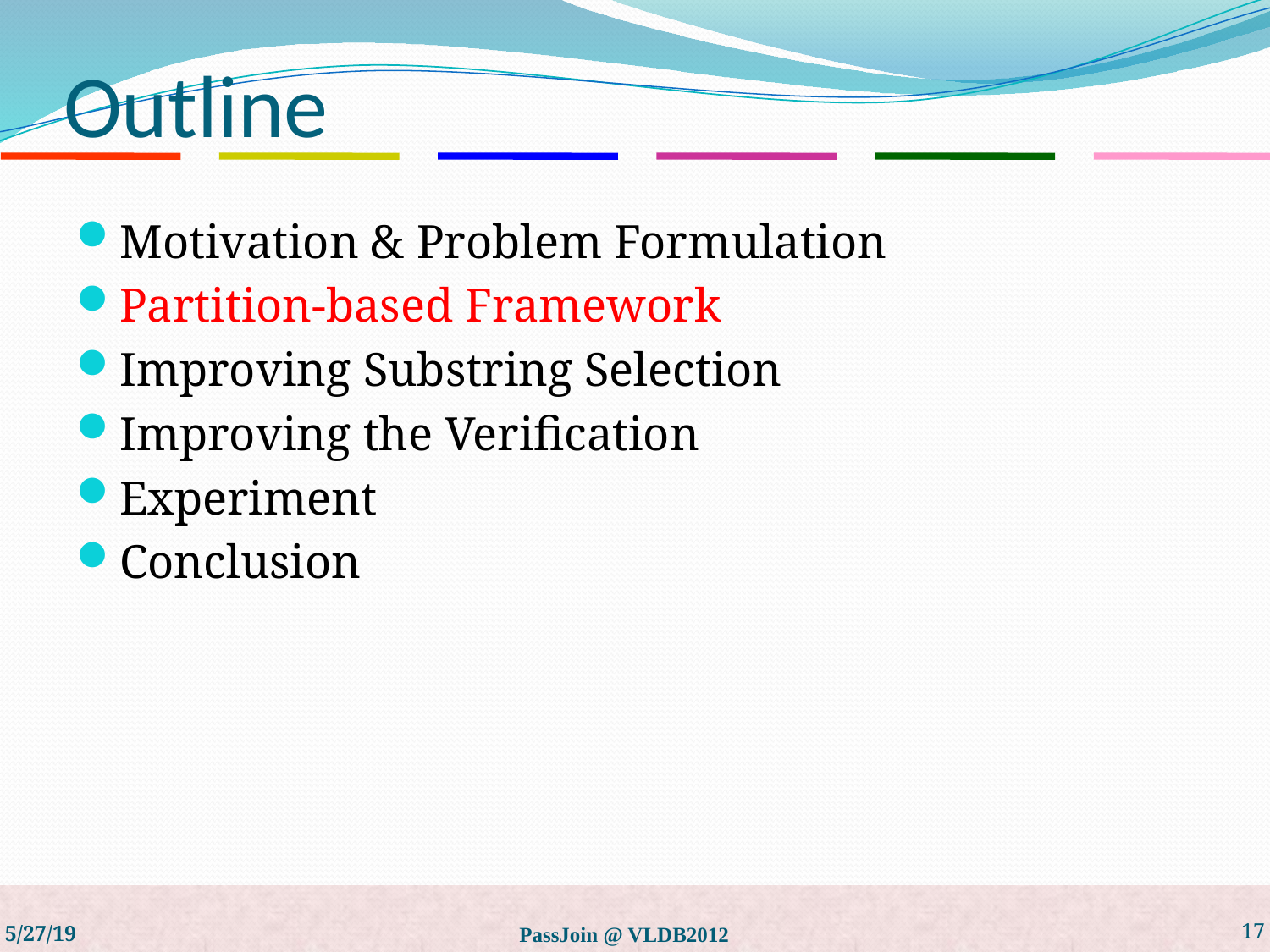

# Outline
Motivation & Problem Formulation
Partition-based Framework
Improving Substring Selection
Improving the Verification
Experiment
Conclusion
5/27/19
PassJoin @ VLDB2012
17